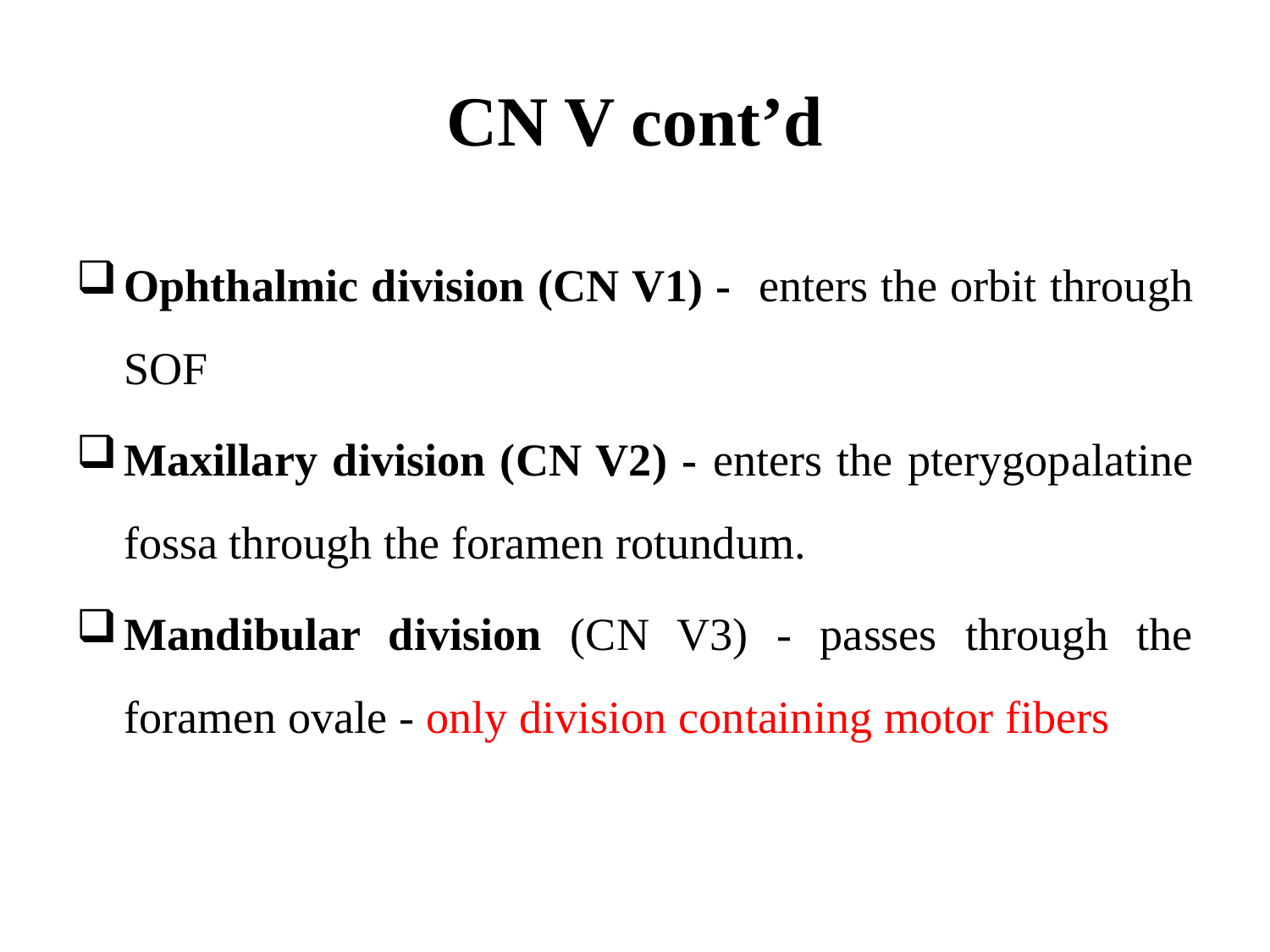

# CN V cont’d
Ophthalmic division (CN V1) -  enters the orbit through SOF
Maxillary division (CN V2) - enters the pterygopalatine fossa through the foramen rotundum.
Mandibular division (CN V3) - passes through the foramen ovale - only division containing motor fibers